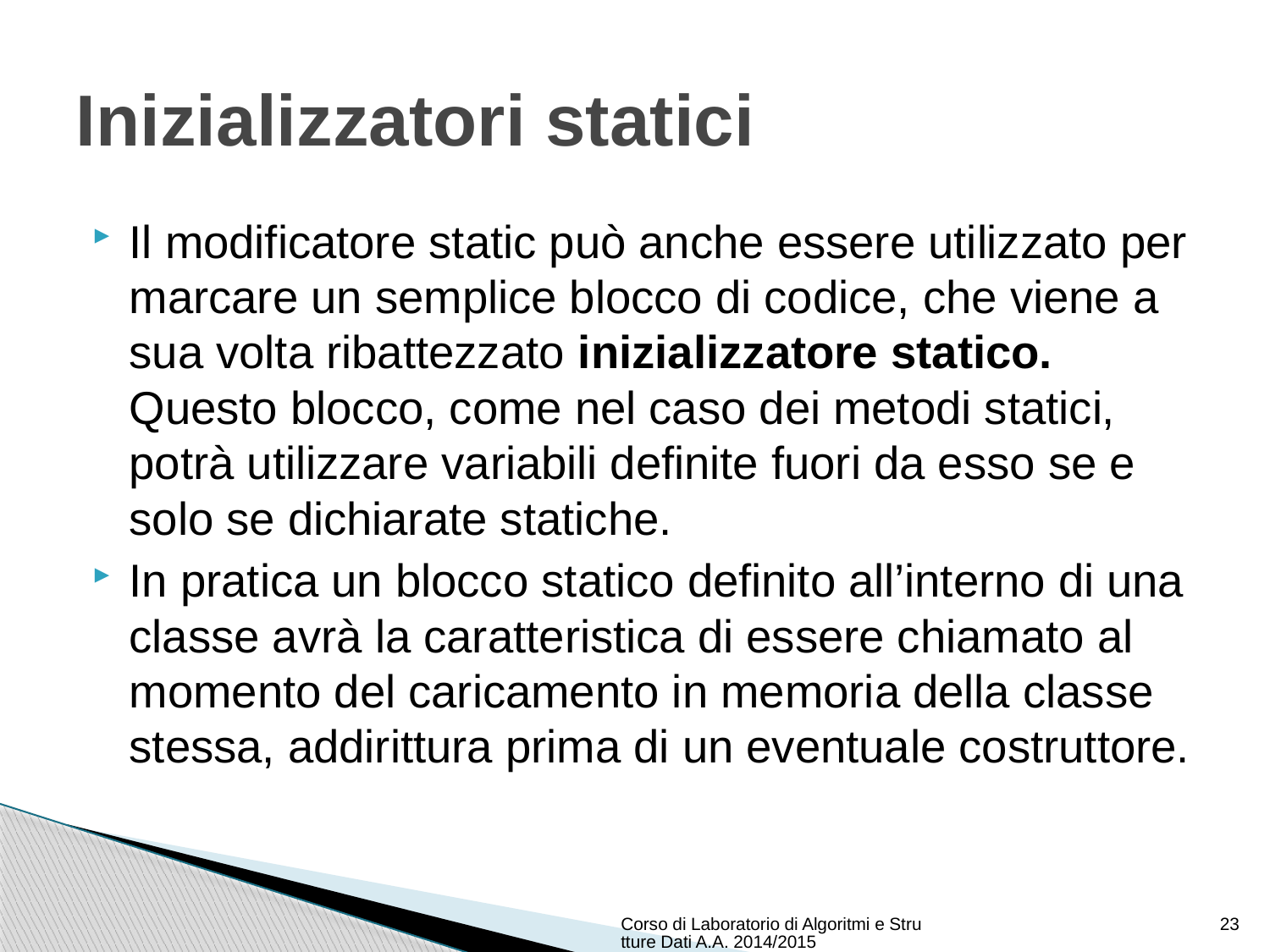

# Inizializzatori statici
Il modificatore static può anche essere utilizzato per marcare un semplice blocco di codice, che viene a sua volta ribattezzato inizializzatore statico.  Questo blocco, come nel caso dei metodi statici, potrà utilizzare variabili definite fuori da esso se e solo se dichiarate statiche.
In pratica un blocco statico definito all’interno di una classe avrà la caratteristica di essere chiamato al momento del caricamento in memoria della classe stessa, addirittura prima di un eventuale costruttore.
Corso di Laboratorio di Algoritmi e Strutture Dati A.A. 2014/2015
23